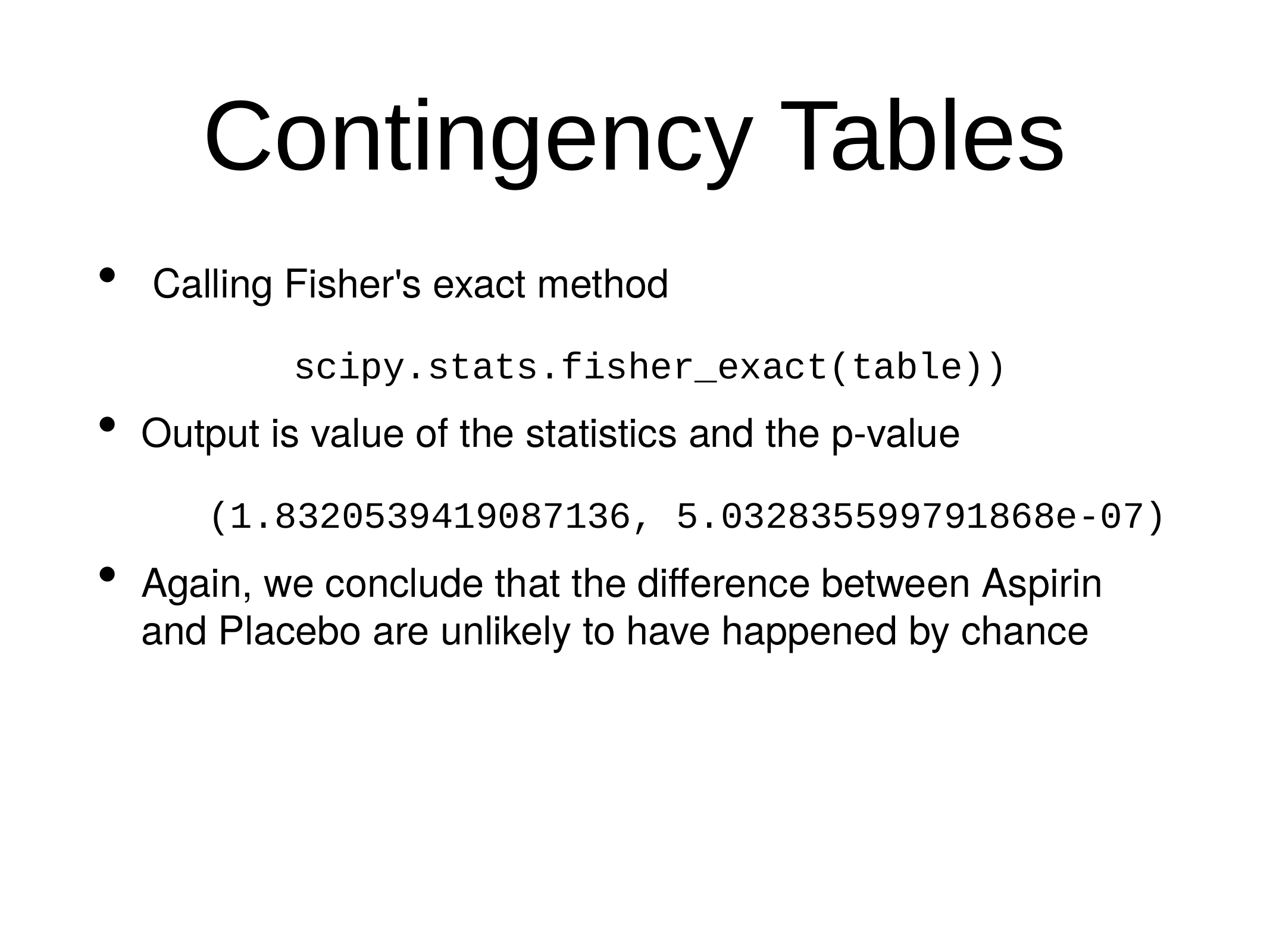

# Contingency Tables
 Calling Fisher's exact method

Output is value of the statistics and the p-value

Again, we conclude that the difference between Aspirin and Placebo are unlikely to have happened by chance
scipy.stats.fisher_exact(table))
(1.8320539419087136, 5.032835599791868e-07)